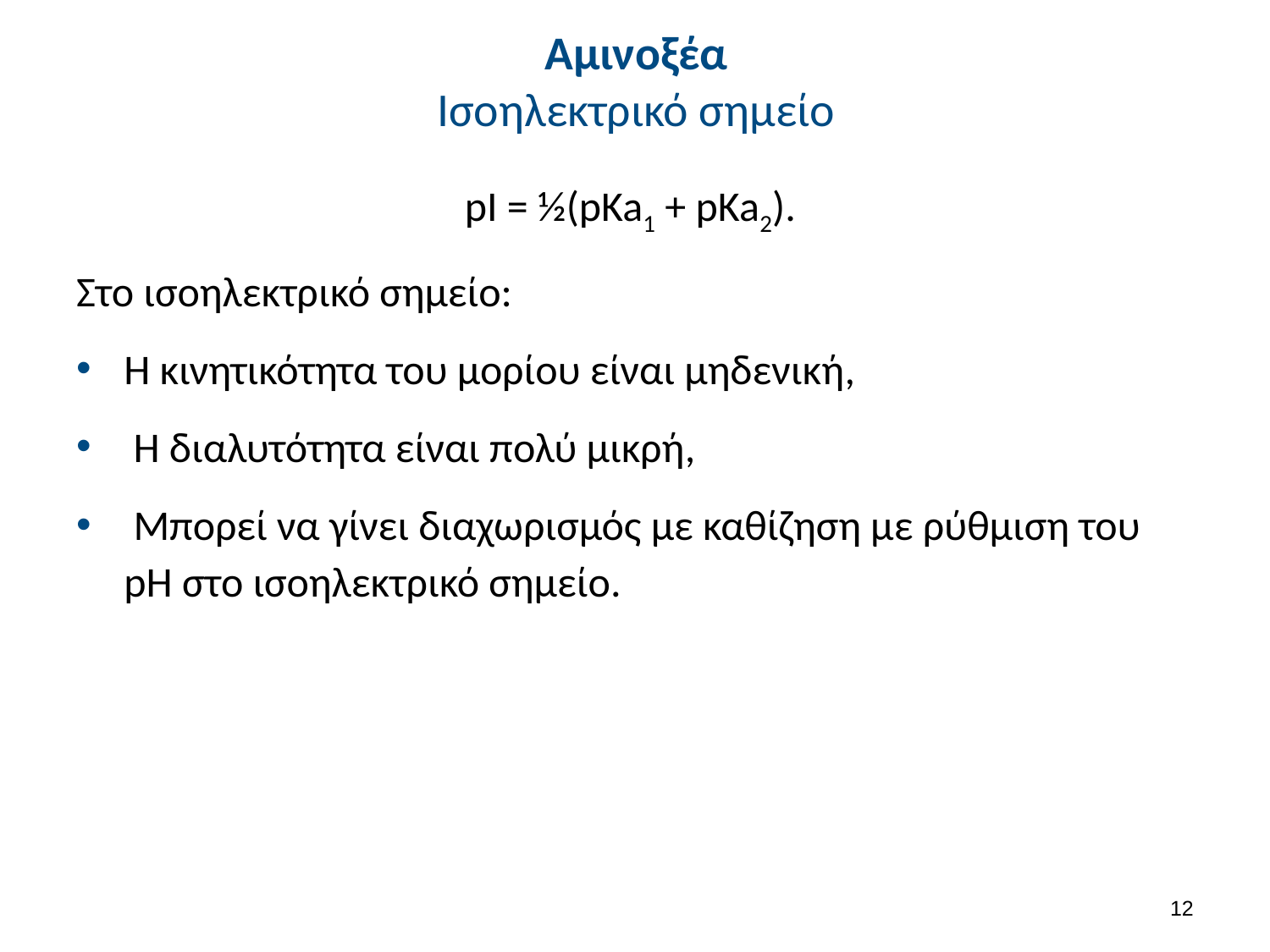

# Αμινοξέα Ισοηλεκτρικό σημείο
pI = ½(pKa1 + pKa2).
Στο ισοηλεκτρικό σημείο:
Η κινητικότητα του μορίου είναι μηδενική,
 Η διαλυτότητα είναι πολύ μικρή,
 Μπορεί να γίνει διαχωρισμός με καθίζηση με ρύθμιση του pH στο ισοηλεκτρικό σημείο.

12